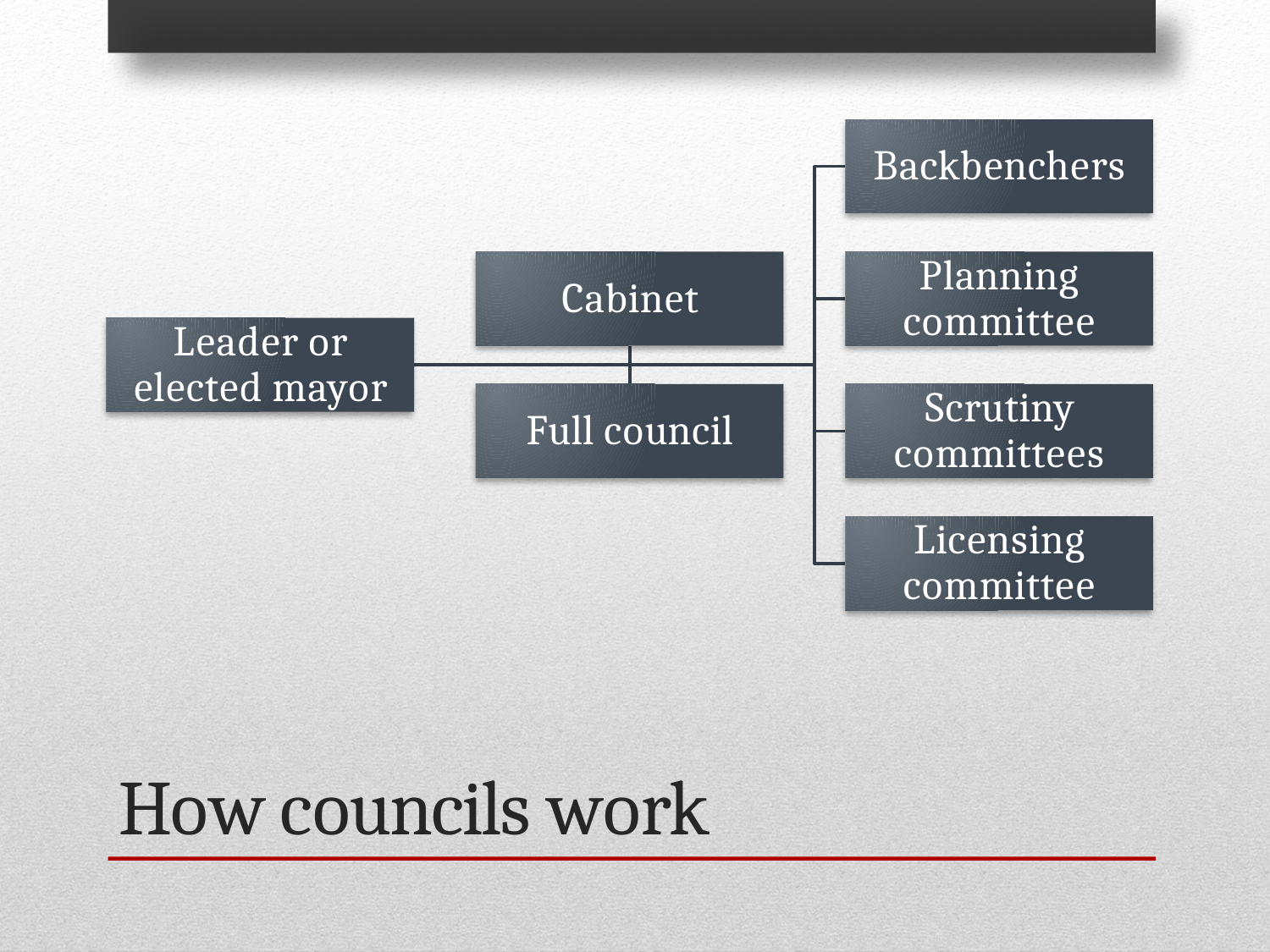

Leader or elected mayor
Backbenchers
Planning committee
Scrutiny committees
Licensing committee
Cabinet
Full council
# How councils work